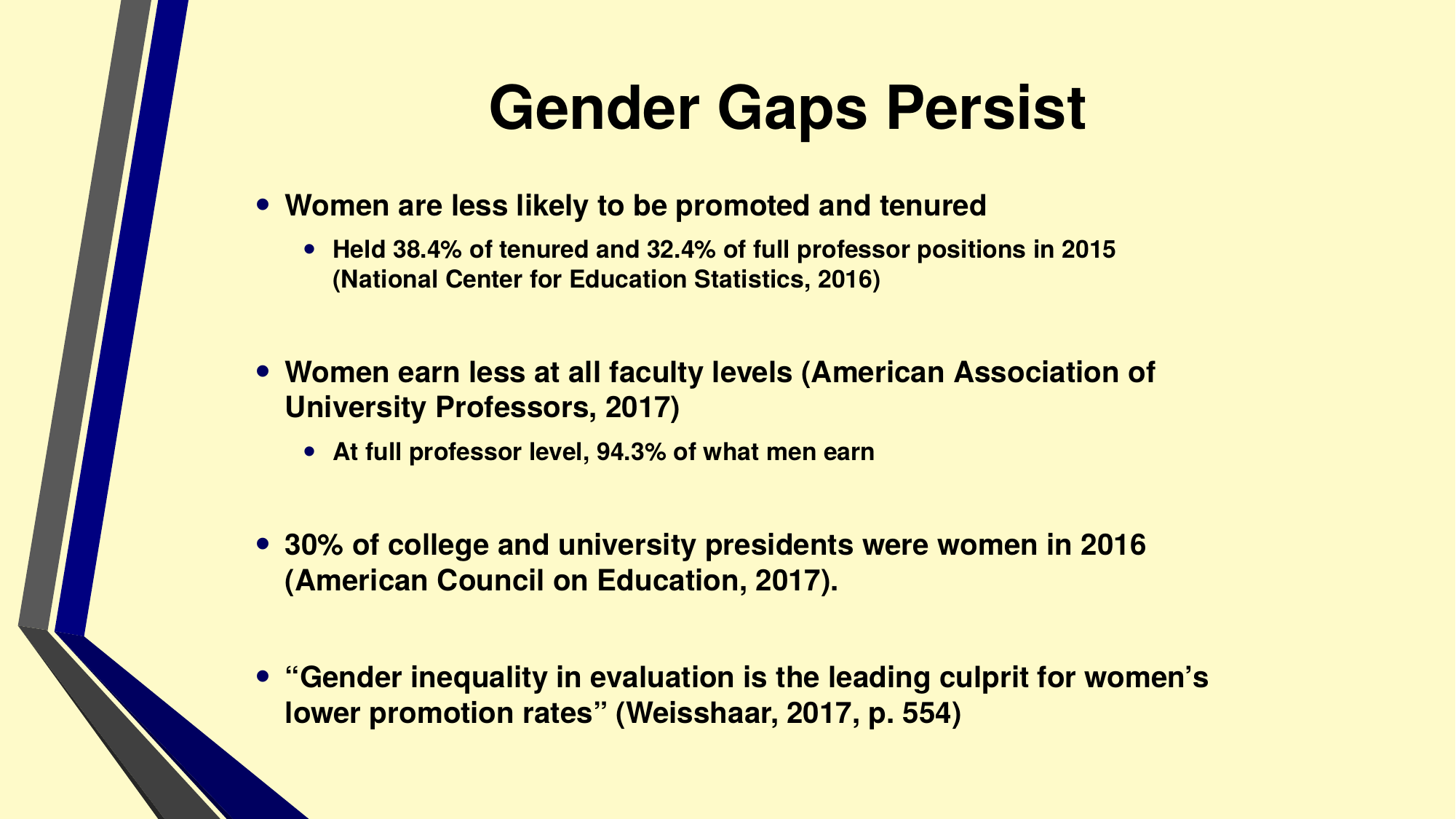

# Gender Gaps Persist
Women are less likely to be promoted and tenured
Held 38.4% of tenured and 32.4% of full professor positions in 2015 (National Center for Education Statistics, 2016)

Women earn less at all faculty levels (American Association of University Professors, 2017)
At full professor level, 94.3% of what men earn

30% of college and university presidents were women in 2016 (American Council on Education, 2017).

“Gender inequality in evaluation is the leading culprit for women’s lower promotion rates” (Weisshaar, 2017, p. 554)